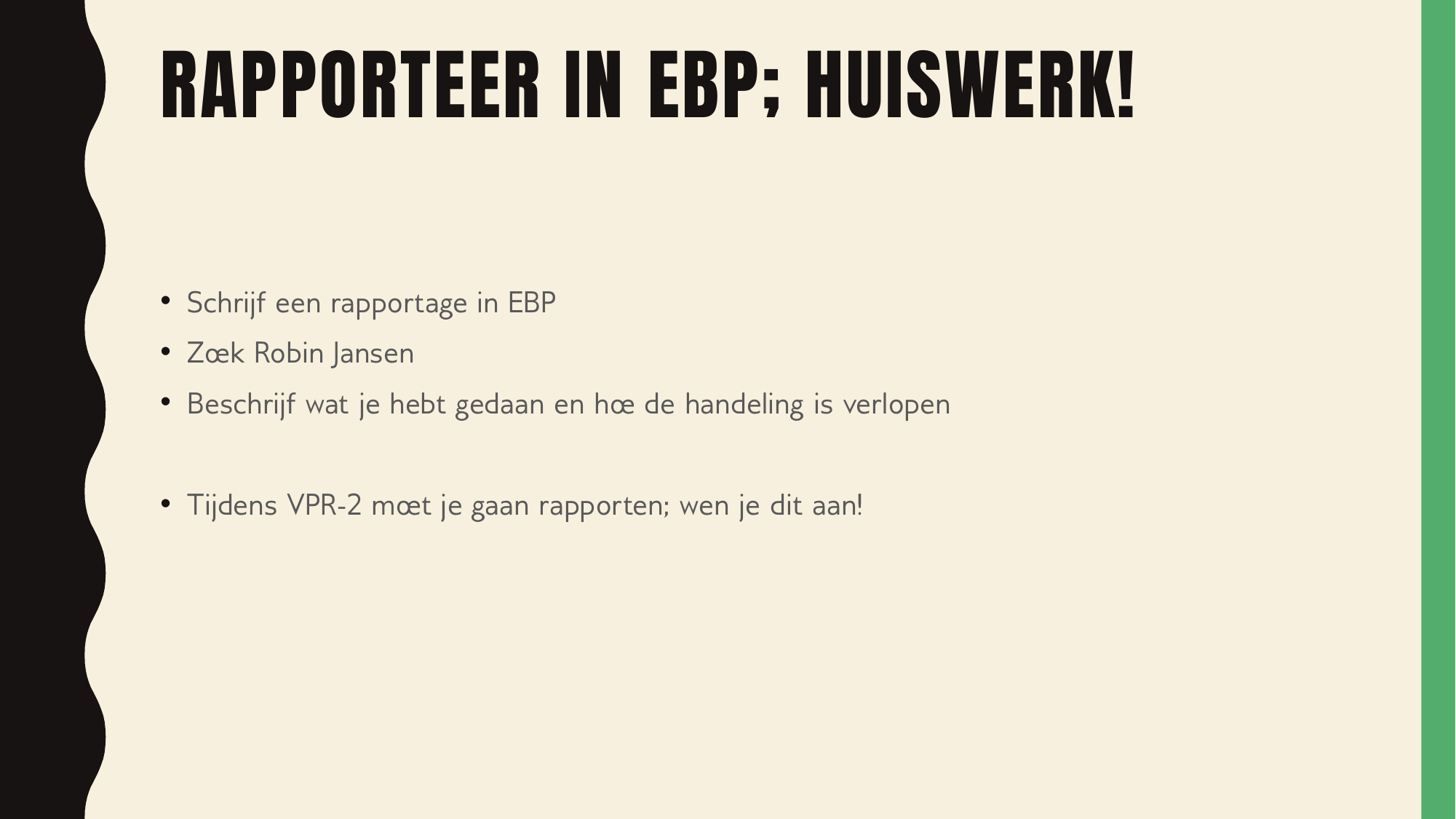

# Rapporteer in EBP; huiswerk!
Schrijf een rapportage in EBP
Zoek Robin Jansen
Beschrijf wat je hebt gedaan en hoe de handeling is verlopen

Tijdens VPR-2 moet je gaan rapporten; wen je dit aan!